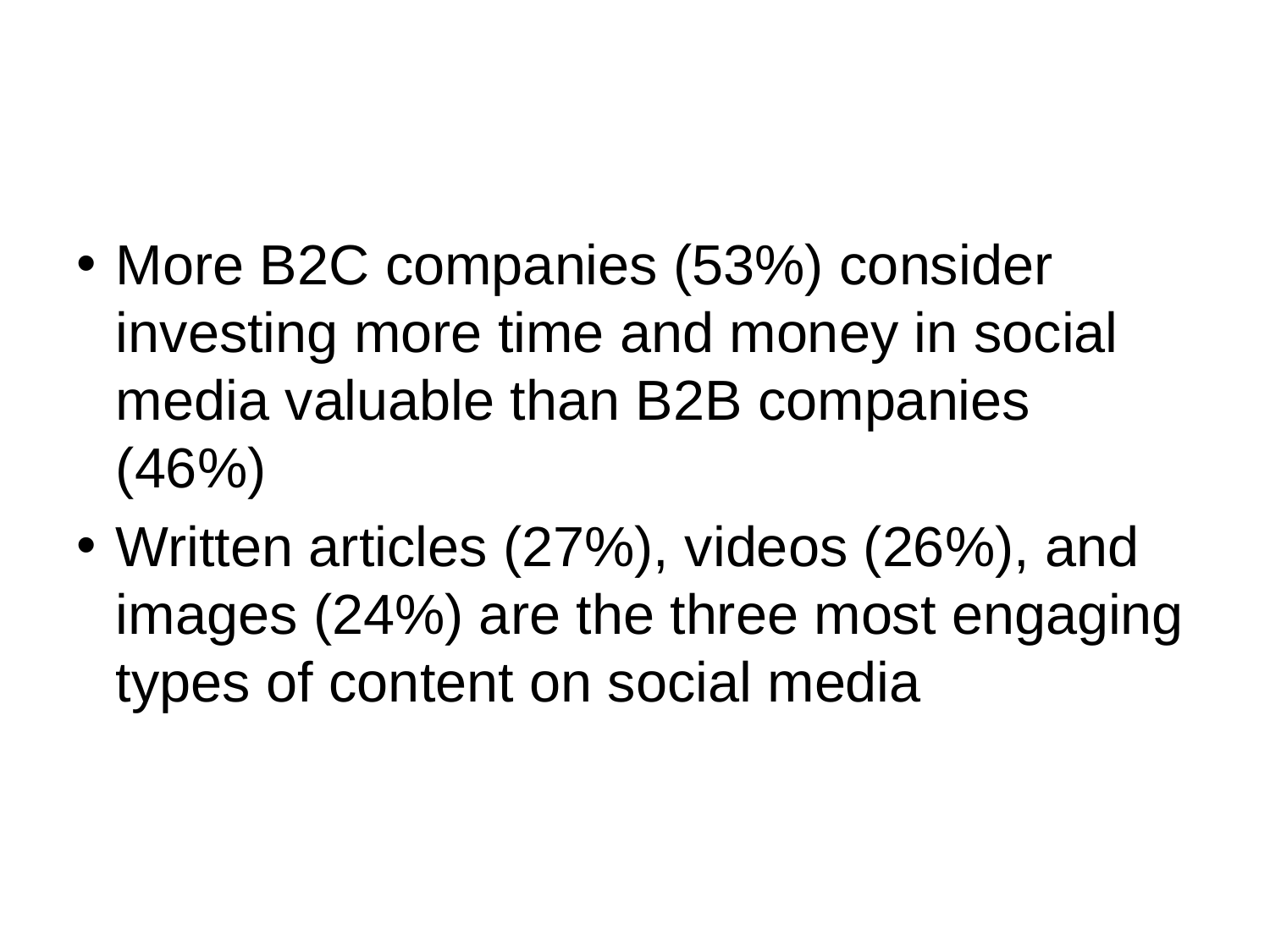

More B2C companies (53%) consider investing more time and money in social media valuable than B2B companies (46%)
Written articles (27%), videos (26%), and images (24%) are the three most engaging types of content on social media